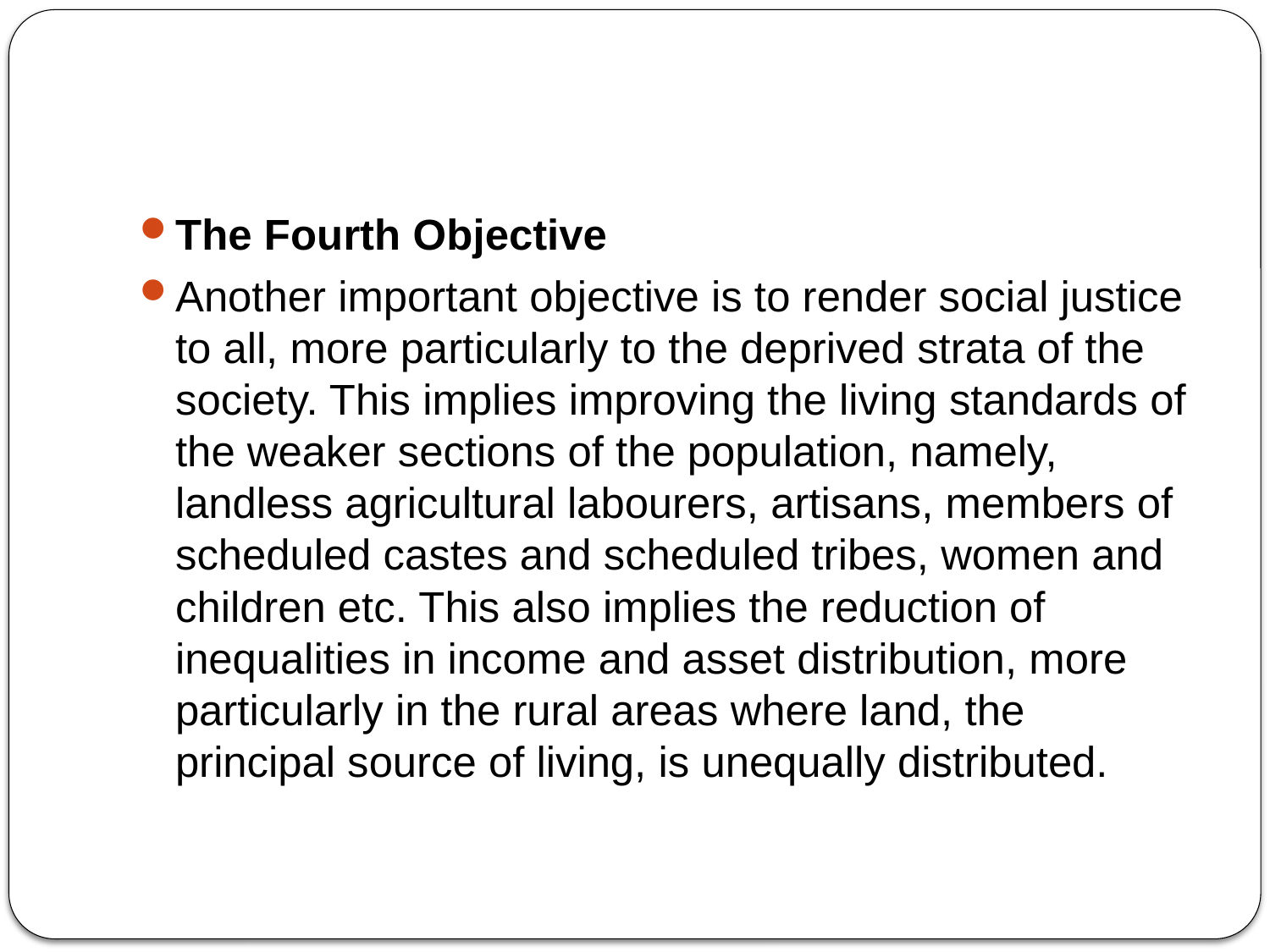

The Fourth Objective
Another important objective is to render social justice to all, more particularly to the deprived strata of the society. This implies improving the living standards of the weaker sections of the population, namely, landless agricultural labourers, artisans, members of scheduled castes and scheduled tribes, women and children etc. This also implies the reduction of inequalities in income and asset distribution, more particularly in the rural areas where land, the principal source of living, is unequally distributed.